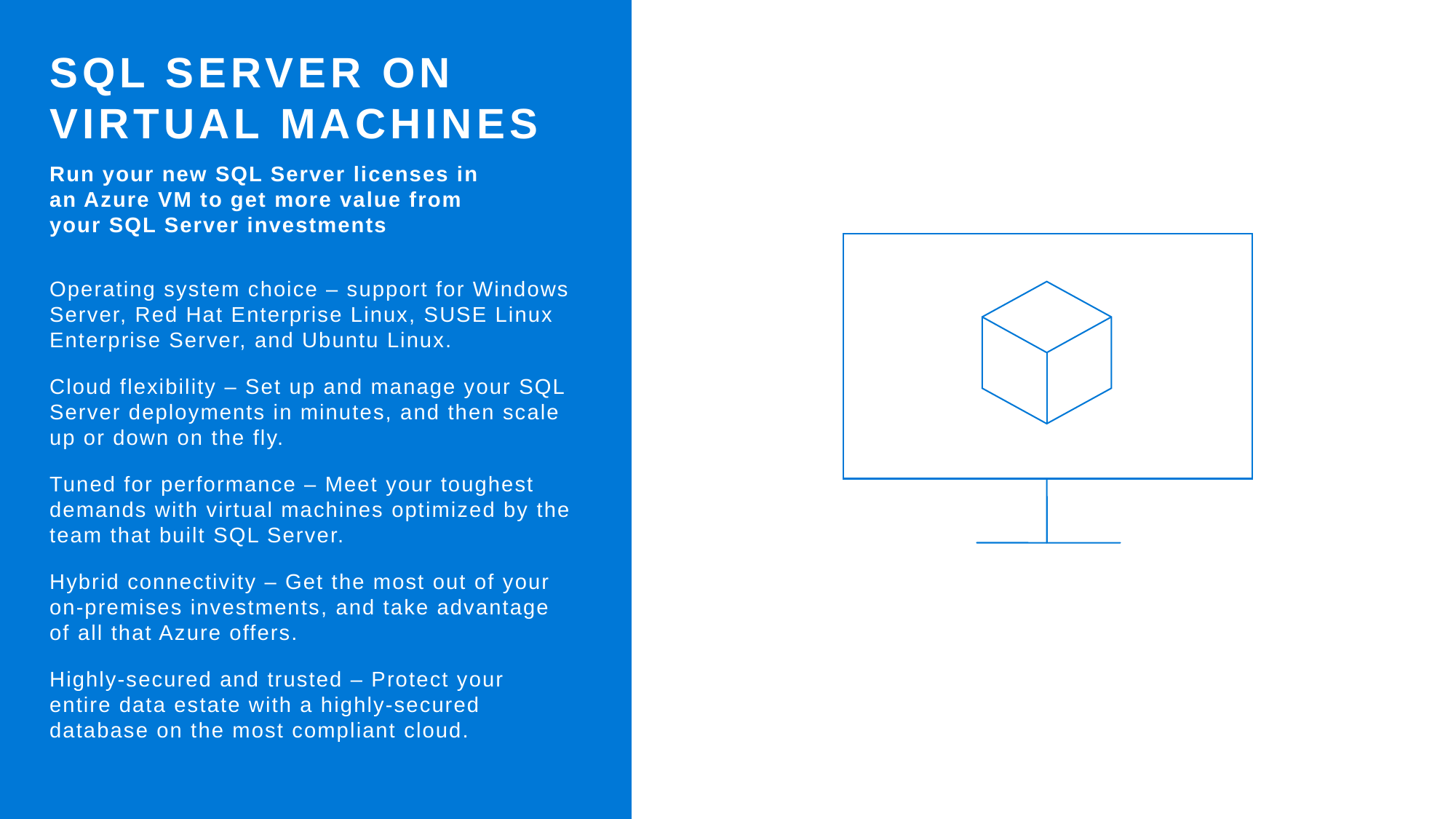

# SQL server on virtual machines
Run your new SQL Server licenses in an Azure VM to get more value from your SQL Server investments

Operating system choice – support for Windows Server, Red Hat Enterprise Linux, SUSE Linux Enterprise Server, and Ubuntu Linux.
Cloud flexibility – Set up and manage your SQL Server deployments in minutes, and then scale up or down on the fly.
Tuned for performance – Meet your toughest demands with virtual machines optimized by the team that built SQL Server.
Hybrid connectivity – Get the most out of your on-premises investments, and take advantage of all that Azure offers.
Highly-secured and trusted – Protect your entire data estate with a highly-secured database on the most compliant cloud.